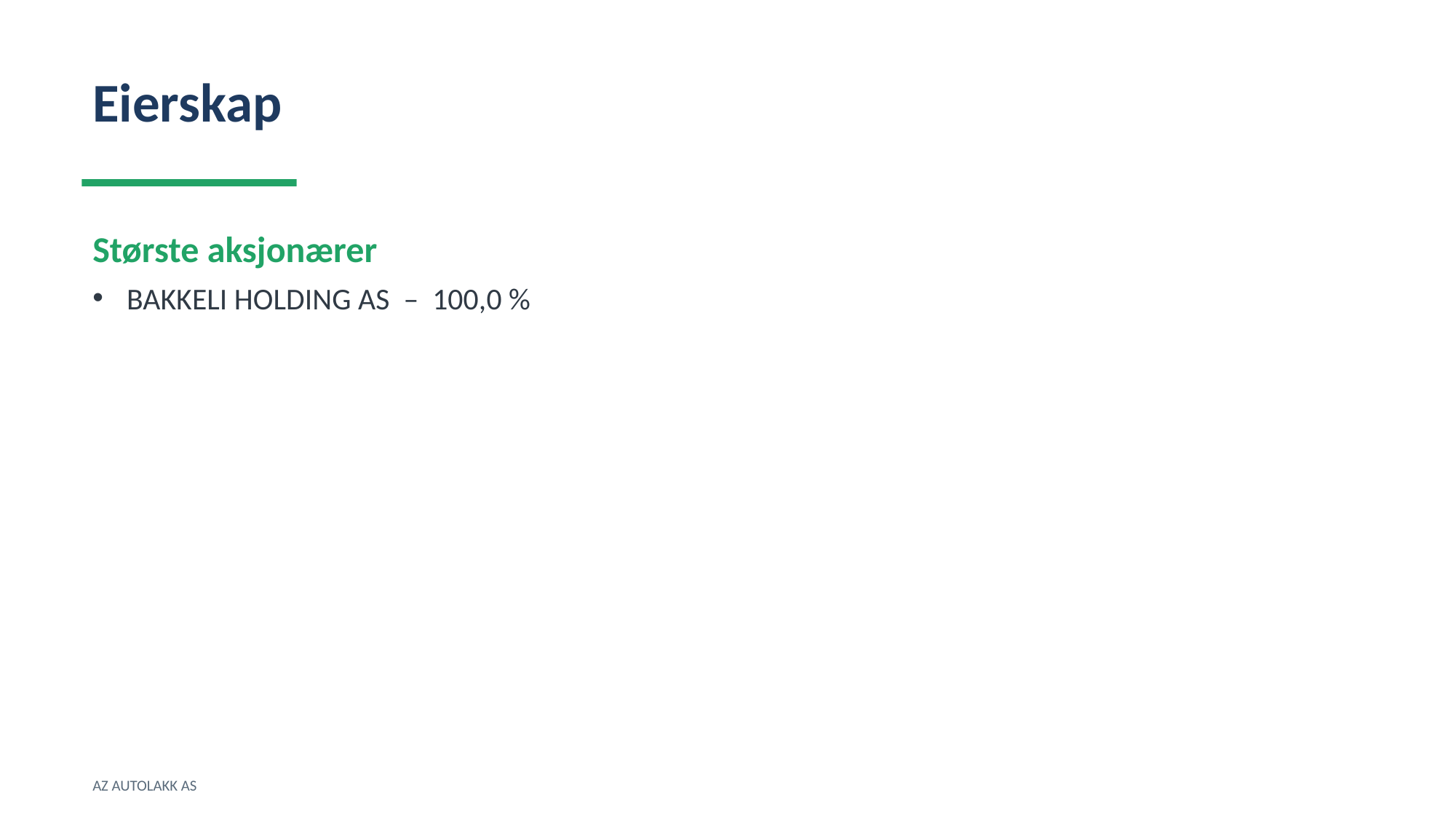

Eierskap

Største aksjonærer
BAKKELI HOLDING AS  –  100,0 %
AZ AUTOLAKK AS